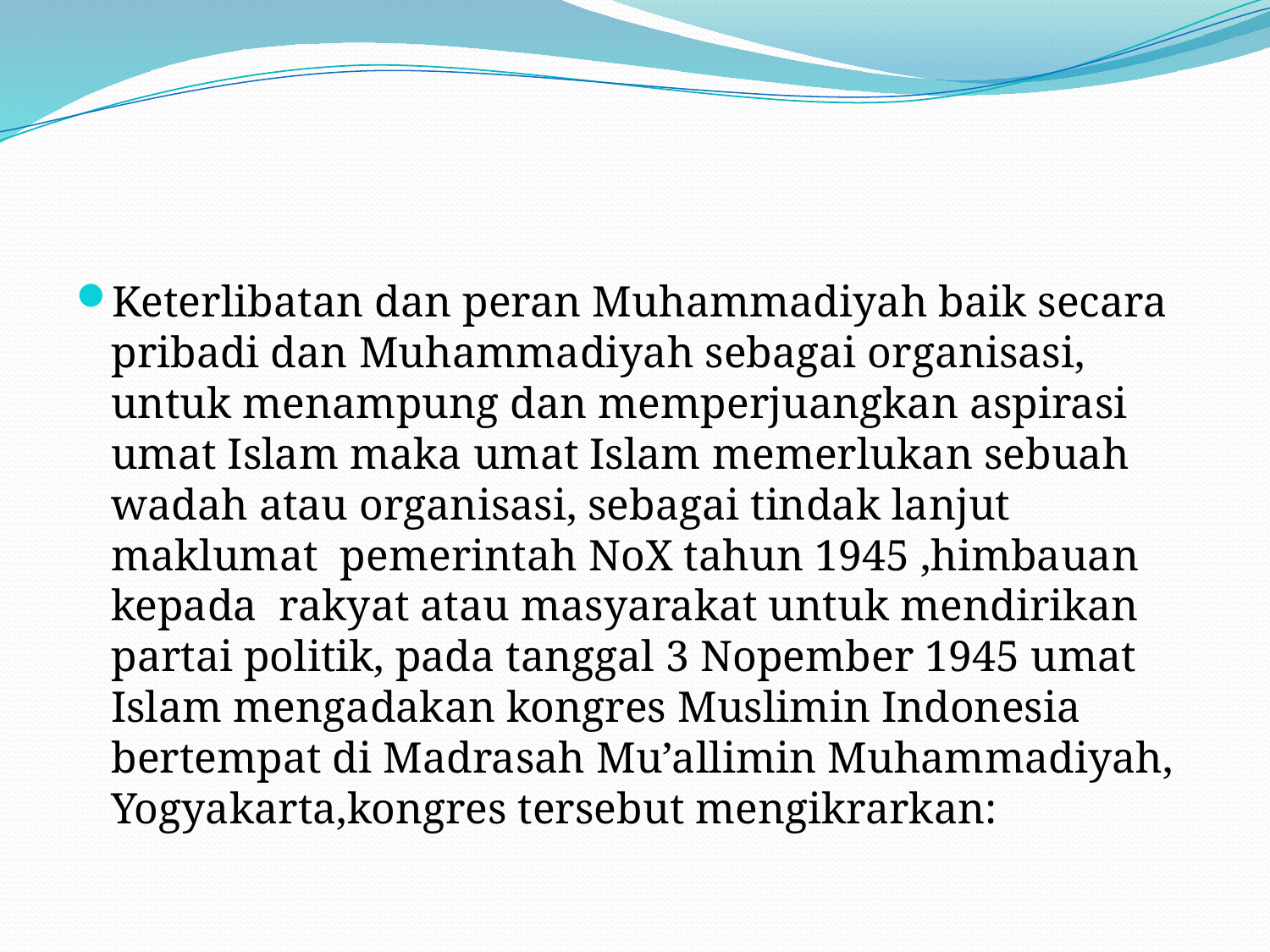

#
Keterlibatan dan peran Muhammadiyah baik secara pribadi dan Muhammadiyah sebagai organisasi, untuk menampung dan memperjuangkan aspirasi umat Islam maka umat Islam memerlukan sebuah wadah atau organisasi, sebagai tindak lanjut maklumat  pemerintah NoX tahun 1945 ,himbauan kepada  rakyat atau masyarakat untuk mendirikan partai politik, pada tanggal 3 Nopember 1945 umat Islam mengadakan kongres Muslimin Indonesia bertempat di Madrasah Mu’allimin Muhammadiyah, Yogyakarta,kongres tersebut mengikrarkan: